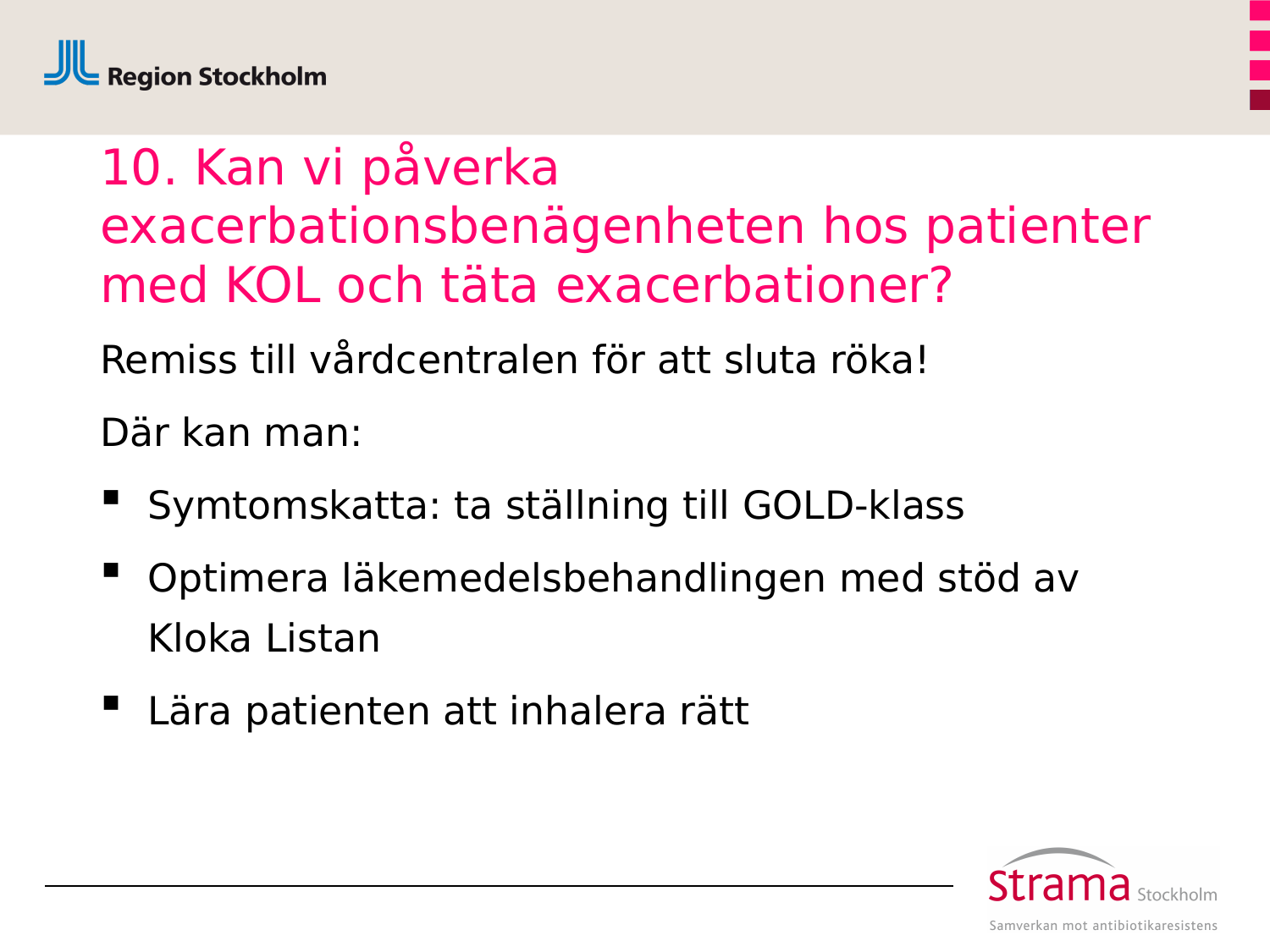

# 10. Kan vi påverka exacerbationsbenägenheten hos patienter med KOL och täta exacerbationer?
Remiss till vårdcentralen för att sluta röka!
Där kan man:
Symtomskatta: ta ställning till GOLD-klass
Optimera läkemedelsbehandlingen med stöd av Kloka Listan
Lära patienten att inhalera rätt